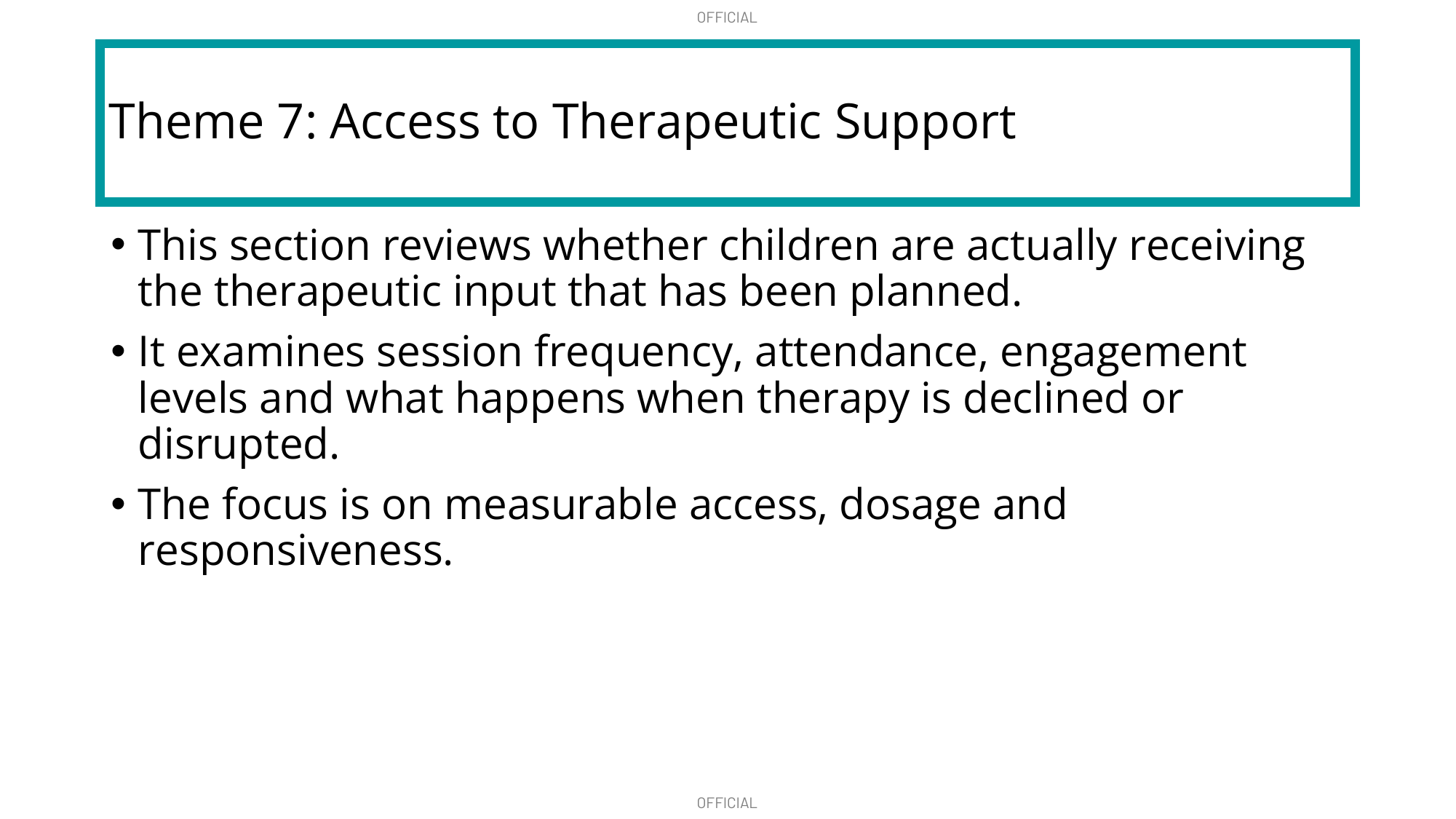

# Theme 7: Access to Therapeutic Support
This section reviews whether children are actually receiving the therapeutic input that has been planned.
It examines session frequency, attendance, engagement levels and what happens when therapy is declined or disrupted.
The focus is on measurable access, dosage and responsiveness.